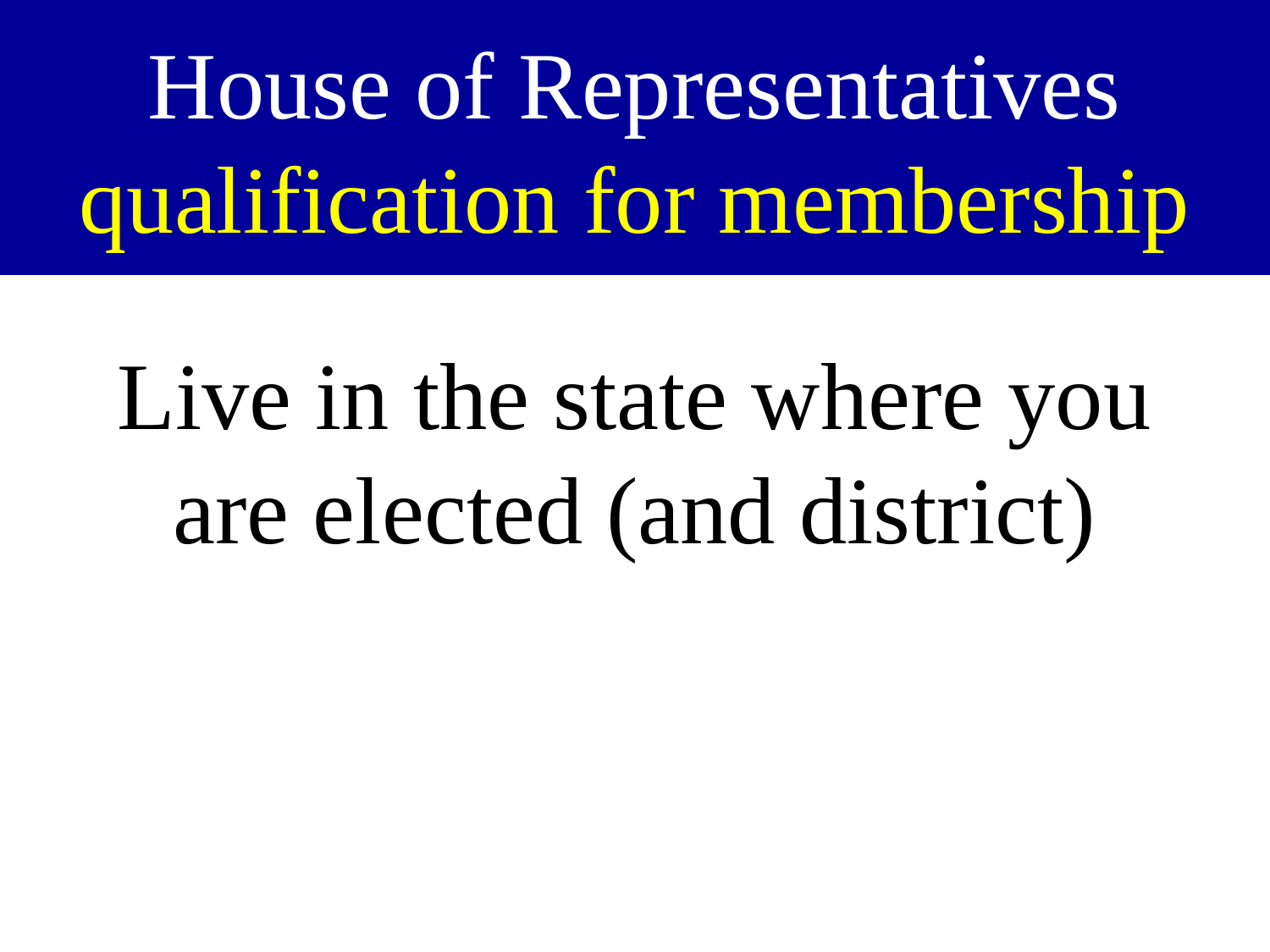

# House of Representatives qualification for membership
Live in the state where you are elected (and district)